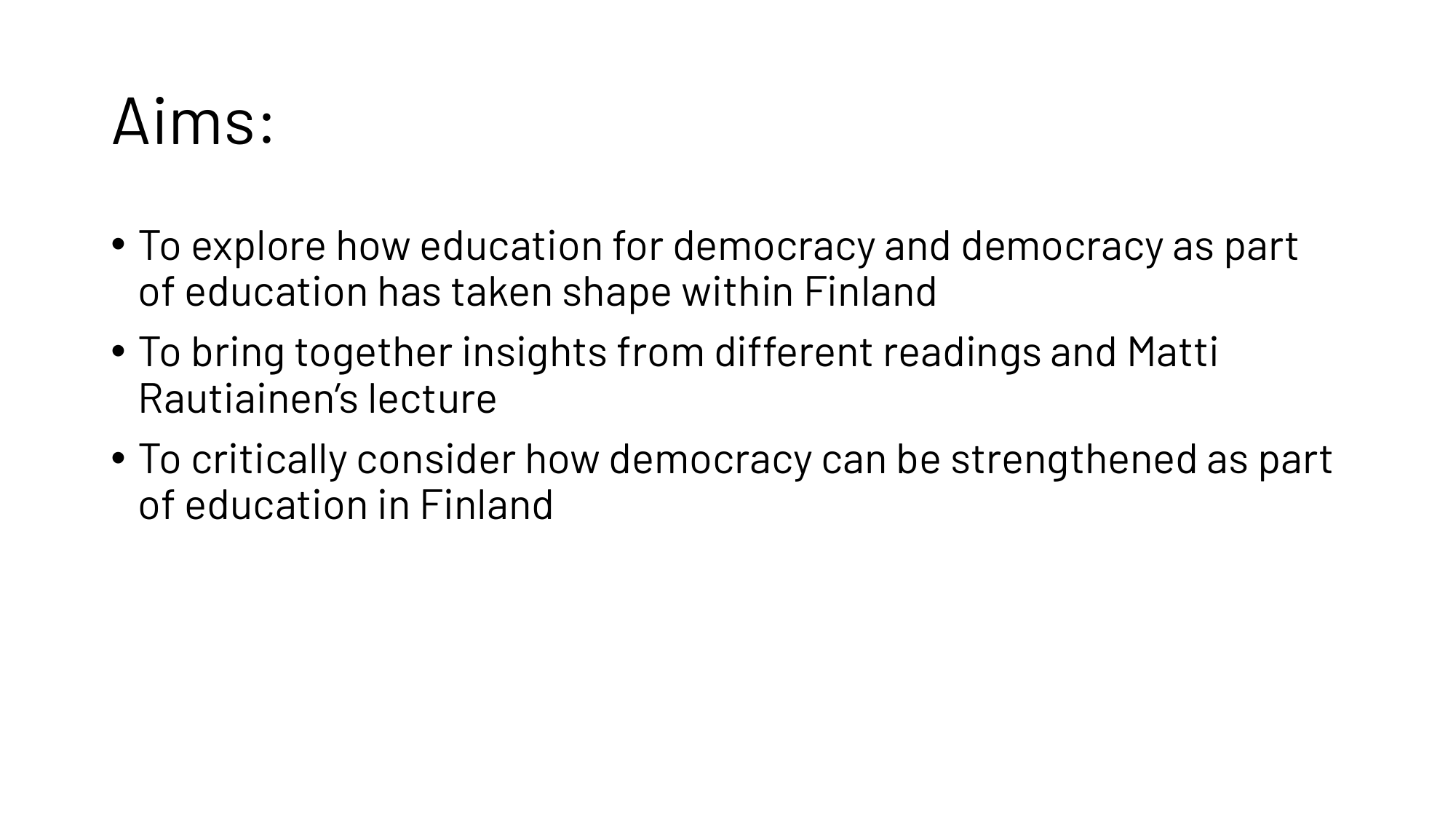

# Aims:
To explore how education for democracy and democracy as part of education has taken shape within Finland
To bring together insights from different readings and Matti Rautiainen’s lecture
To critically consider how democracy can be strengthened as part of education in Finland